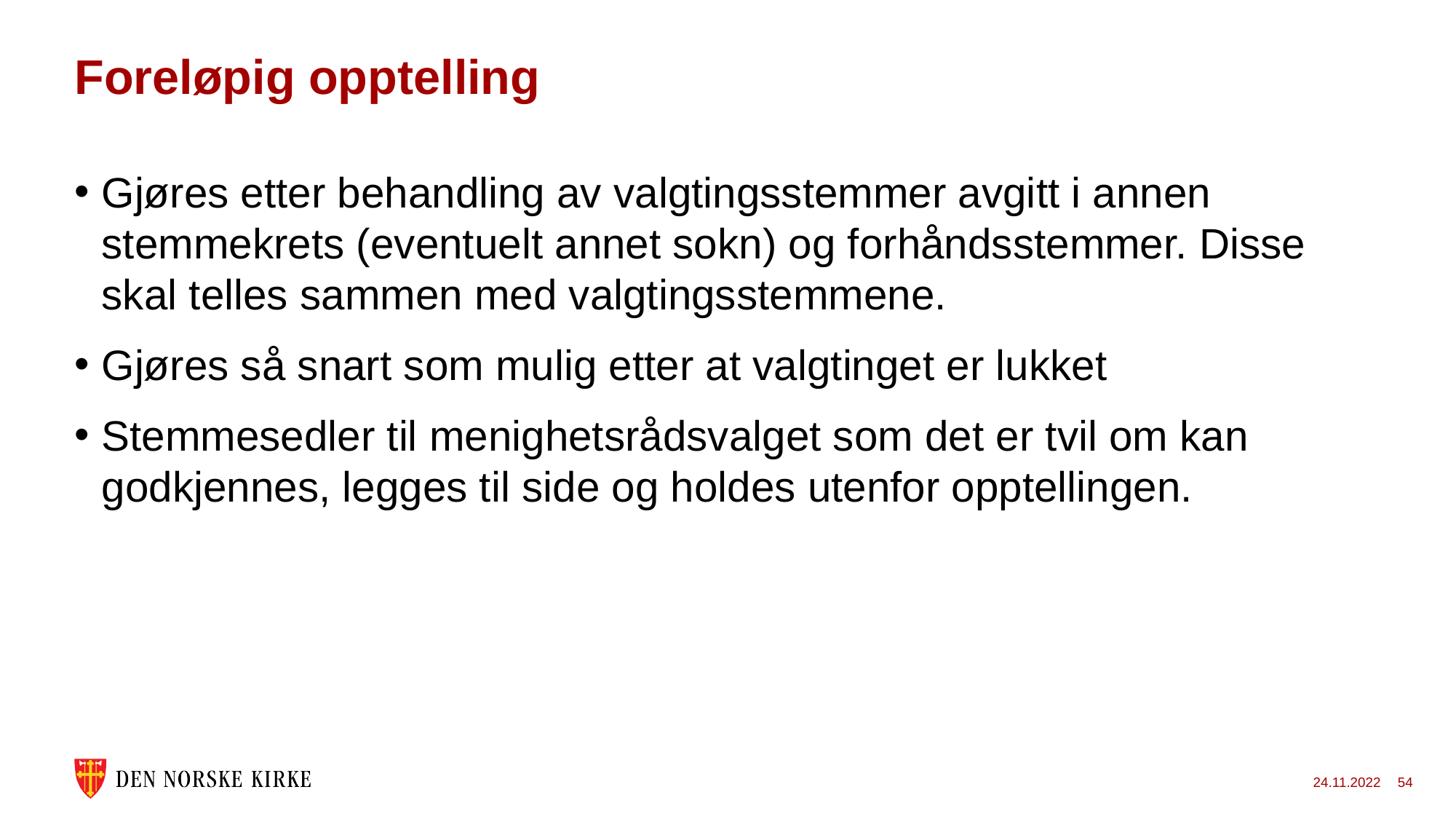

# Foreløpig opptelling
Gjøres etter behandling av valgtingsstemmer avgitt i annen stemmekrets (eventuelt annet sokn) og forhåndsstemmer. Disse skal telles sammen med valgtingsstemmene.
Gjøres så snart som mulig etter at valgtinget er lukket
Stemmesedler til menighetsrådsvalget som det er tvil om kan godkjennes, legges til side og holdes utenfor opptellingen.

24.11.2022
54